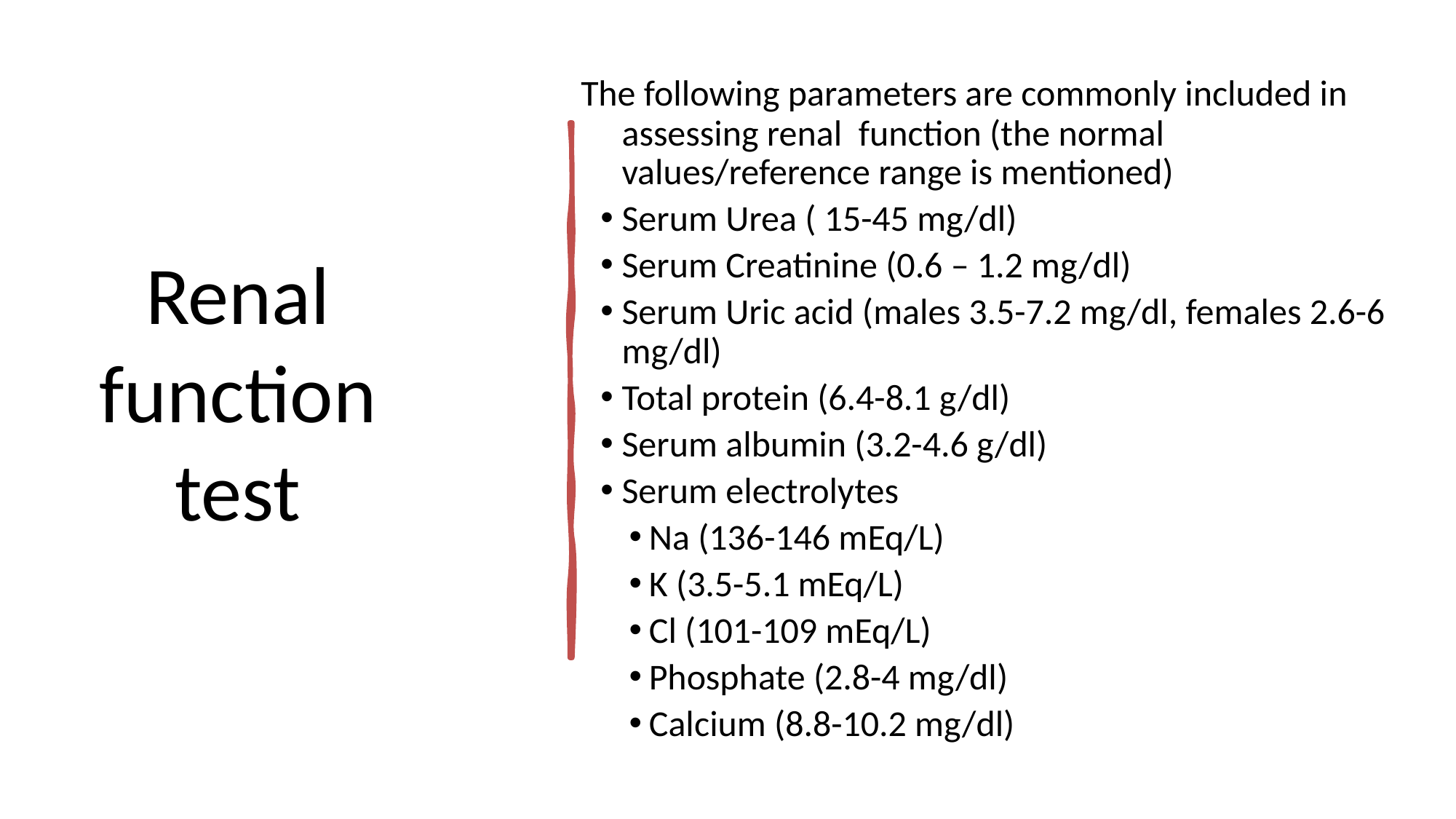

The following parameters are commonly included in assessing renal  function (the normal values/reference range is mentioned)
Serum Urea ( 15-45 mg/dl)
Serum Creatinine (0.6 – 1.2 mg/dl)
Serum Uric acid (males 3.5-7.2 mg/dl, females 2.6-6 mg/dl)
Total protein (6.4-8.1 g/dl)
Serum albumin (3.2-4.6 g/dl)
Serum electrolytes
Na (136-146 mEq/L)
K (3.5-5.1 mEq/L)
Cl (101-109 mEq/L)
Phosphate (2.8-4 mg/dl)
Calcium (8.8-10.2 mg/dl)
# Renal function test